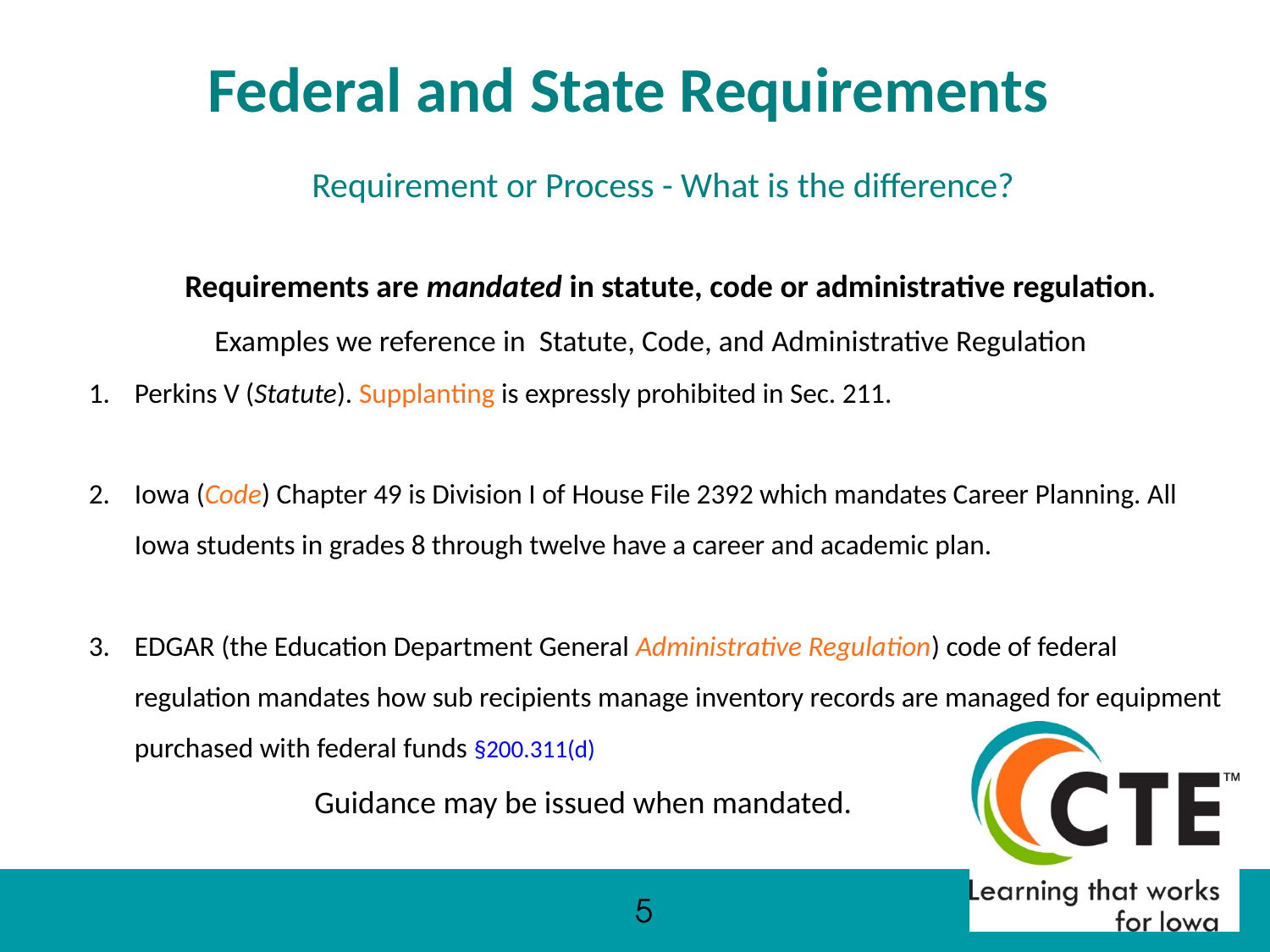

# Federal and State Requirements

Requirement or Process - What is the difference?

       Requirements are mandated in statute, code or administrative regulation.
Examples we reference in  Statute, Code, and Administrative Regulation
Perkins V (Statute). Supplanting is expressly prohibited in Sec. 211.

Iowa (Code) Chapter 49 is Division I of House File 2392 which mandates Career Planning. All Iowa students in grades 8 through twelve have a career and academic plan.

EDGAR (the Education Department General Administrative Regulation) code of federal regulation mandates how sub recipients manage inventory records are managed for equipment purchased with federal funds §200.311(d)
                         Guidance may be issued when mandated.

5